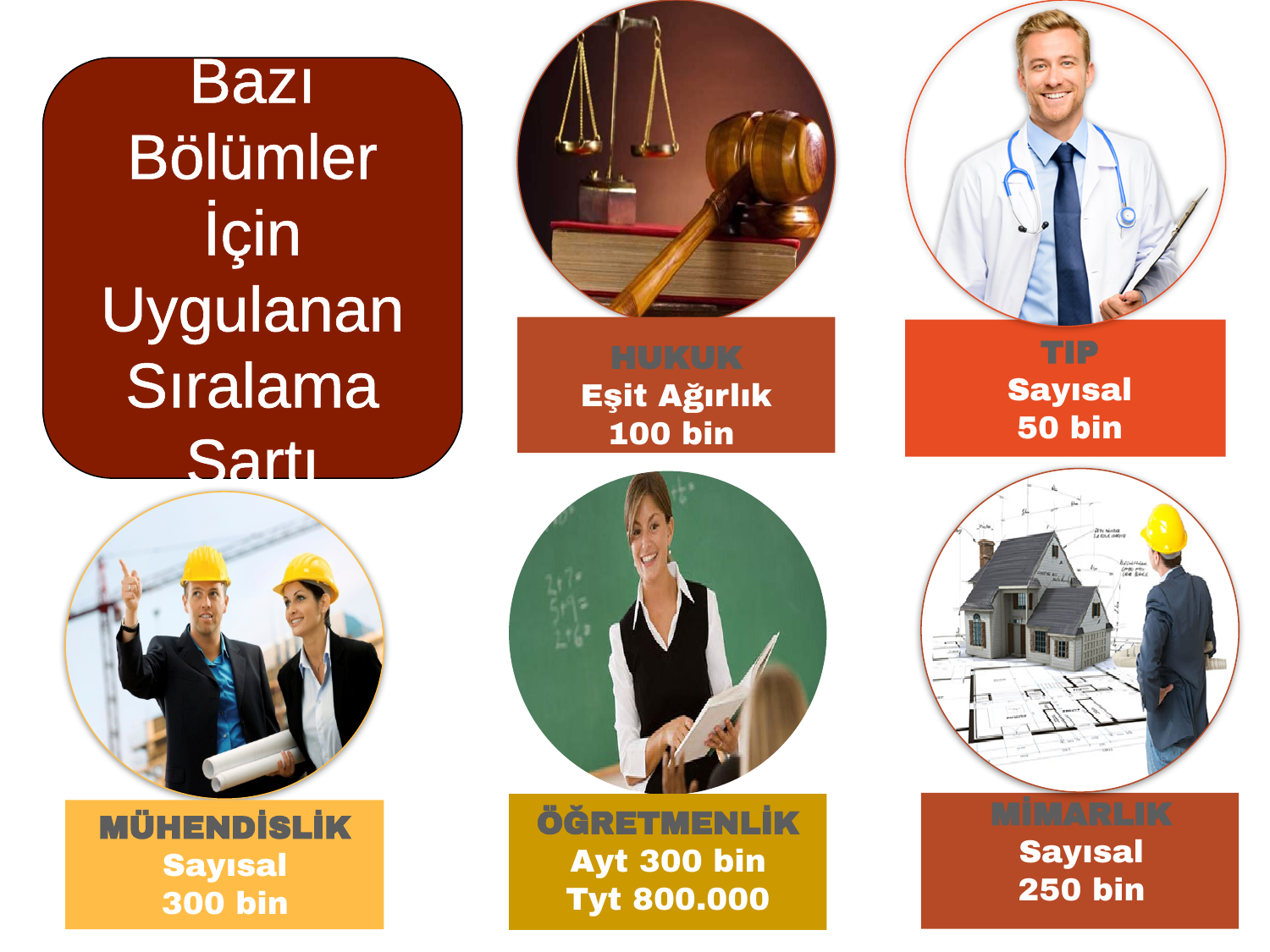

HUKUK
Eşit Ağırlık
100 bin

TIP
Sayısal
50 bin

Bazı Bölümler İçin Uygulanan Sıralama
Şartı

MİMARLIK
Sayısal
250 bin

ÖĞRETMENLİK
Ayt 300 bin
Tyt 800.000

MÜHENDİSLİK
Sayısal
300 bin
23